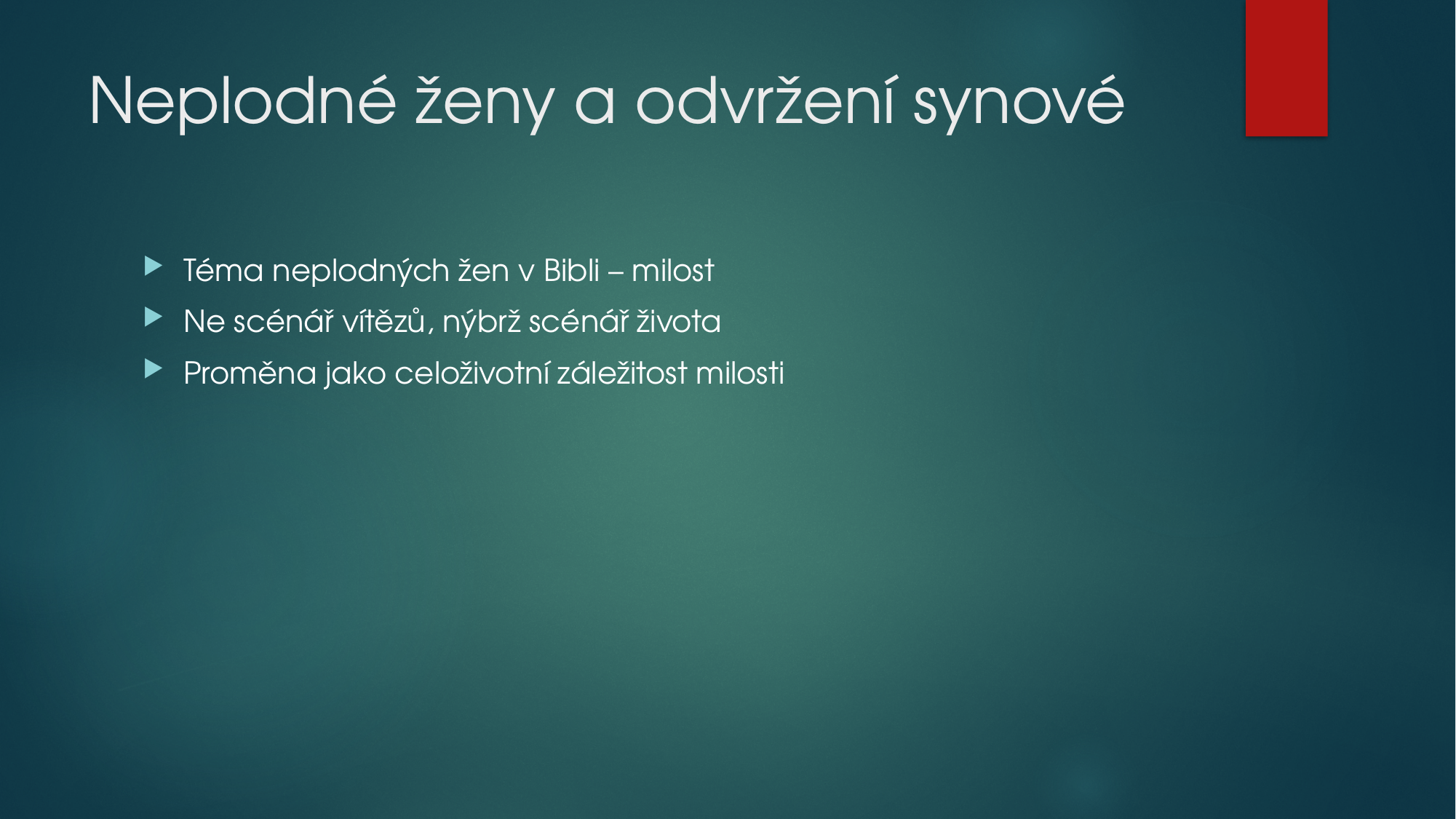

# Neplodné ženy a odvržení synové
Téma neplodných žen v Bibli – milost
Ne scénář vítězů, nýbrž scénář života
Proměna jako celoživotní záležitost milosti